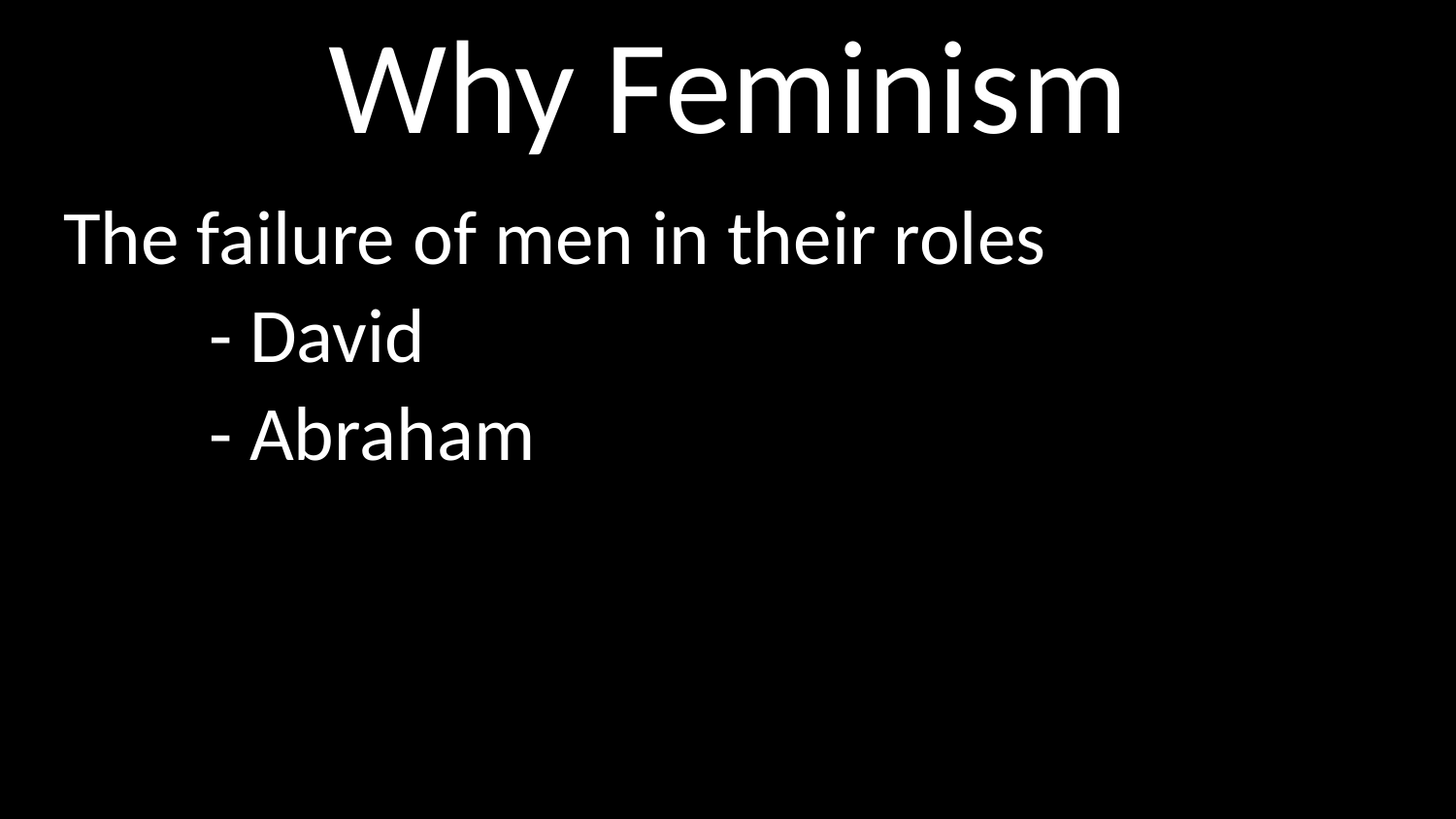

# Why Feminism
The failure of men in their roles
	- David
	- Abraham